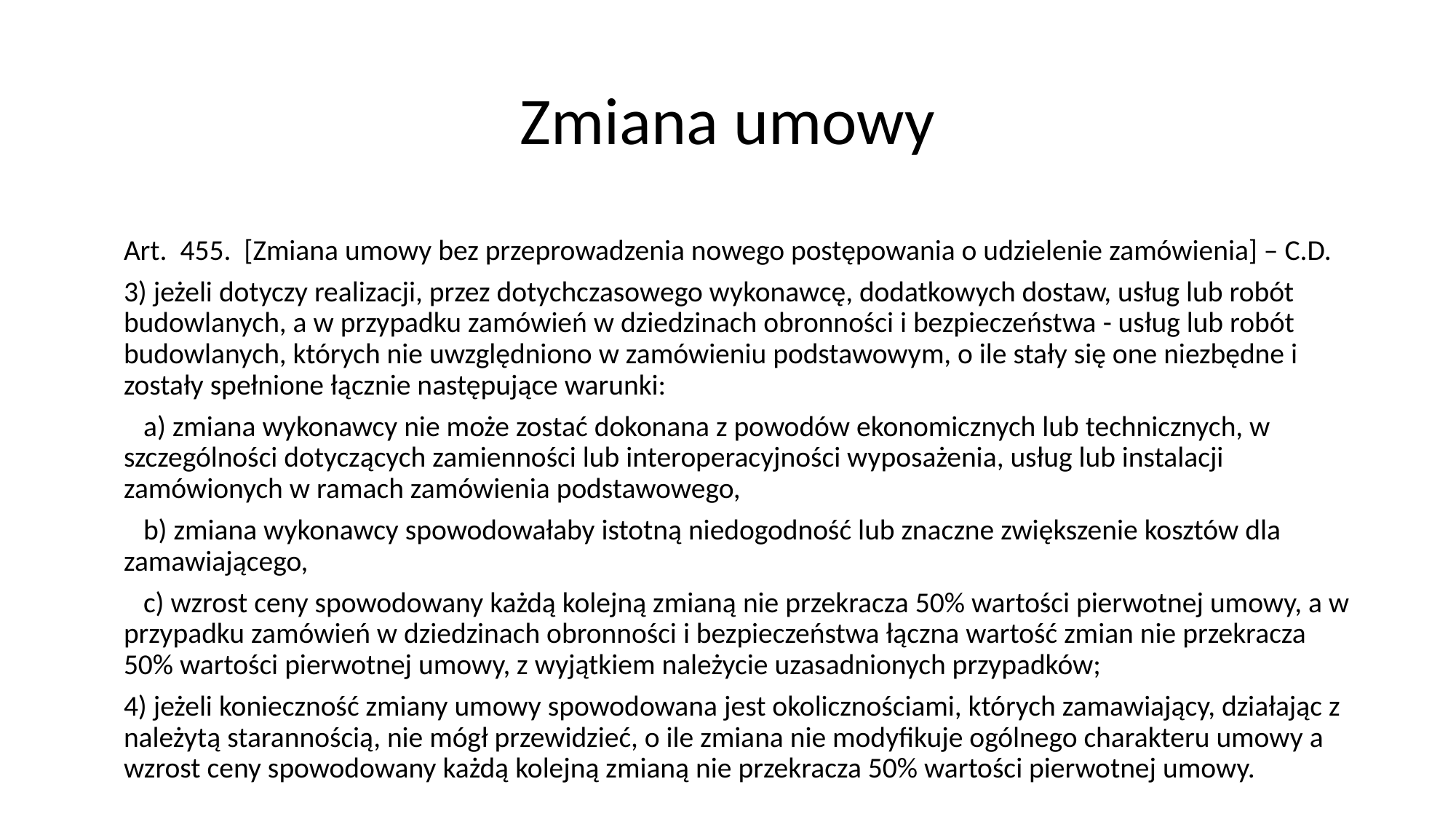

# Zmiana umowy
Art.  455.  [Zmiana umowy bez przeprowadzenia nowego postępowania o udzielenie zamówienia] – C.D.
3) jeżeli dotyczy realizacji, przez dotychczasowego wykonawcę, dodatkowych dostaw, usług lub robót budowlanych, a w przypadku zamówień w dziedzinach obronności i bezpieczeństwa - usług lub robót budowlanych, których nie uwzględniono w zamówieniu podstawowym, o ile stały się one niezbędne i zostały spełnione łącznie następujące warunki:
   a) zmiana wykonawcy nie może zostać dokonana z powodów ekonomicznych lub technicznych, w szczególności dotyczących zamienności lub interoperacyjności wyposażenia, usług lub instalacji zamówionych w ramach zamówienia podstawowego,
   b) zmiana wykonawcy spowodowałaby istotną niedogodność lub znaczne zwiększenie kosztów dla zamawiającego,
   c) wzrost ceny spowodowany każdą kolejną zmianą nie przekracza 50% wartości pierwotnej umowy, a w przypadku zamówień w dziedzinach obronności i bezpieczeństwa łączna wartość zmian nie przekracza 50% wartości pierwotnej umowy, z wyjątkiem należycie uzasadnionych przypadków;
4) jeżeli konieczność zmiany umowy spowodowana jest okolicznościami, których zamawiający, działając z należytą starannością, nie mógł przewidzieć, o ile zmiana nie modyfikuje ogólnego charakteru umowy a wzrost ceny spowodowany każdą kolejną zmianą nie przekracza 50% wartości pierwotnej umowy.